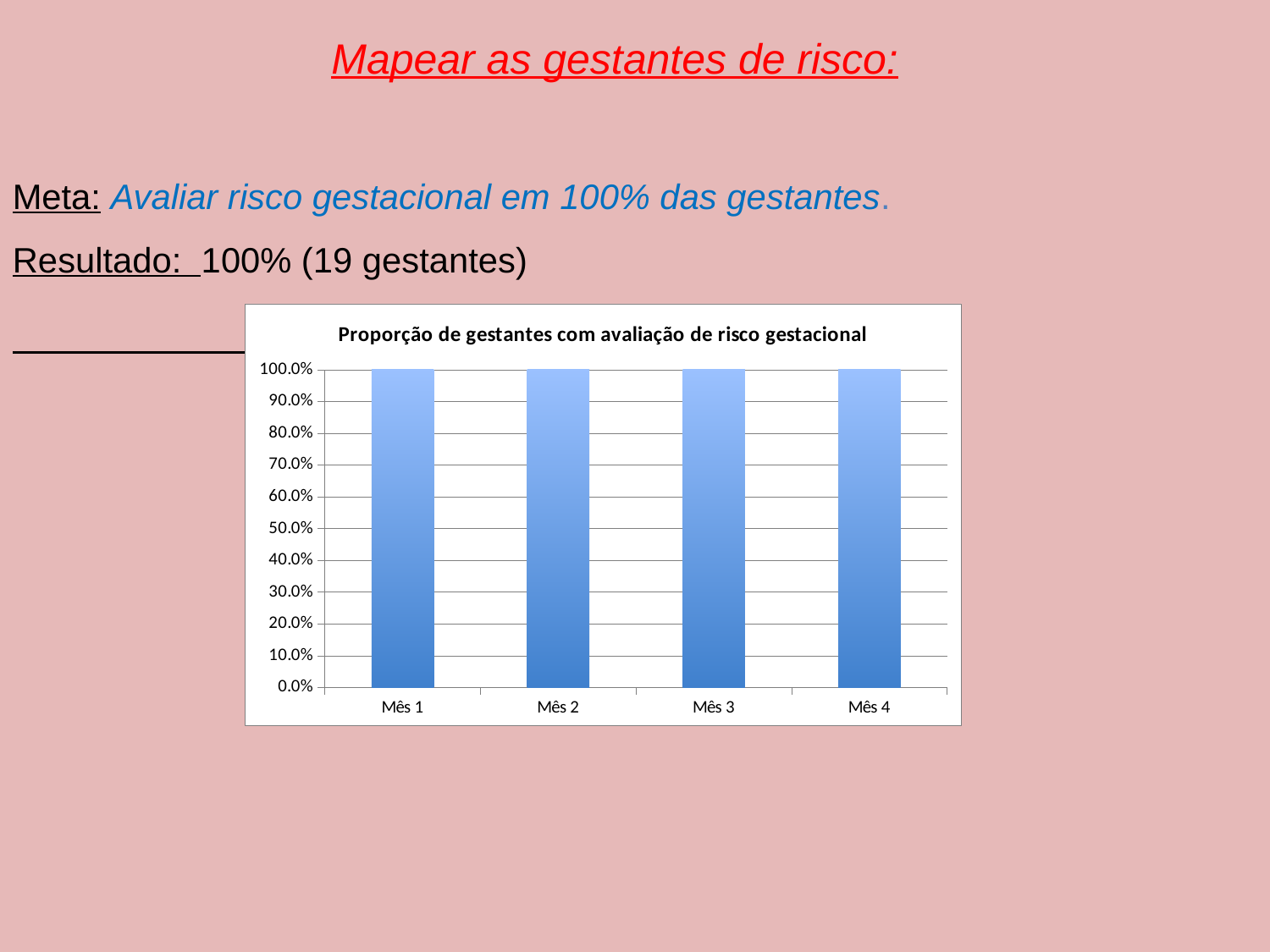

Mapear as gestantes de risco:

Meta: Avaliar risco gestacional em 100% das gestantes.
Resultado:  100% (19 gestantes)

#

### Chart:

| Category | Proporção de gestantes com avaliação de risco gestacional |
|---|---|
| Mês 1 | 1.0 |
| Mês 2 | 1.0 |
| Mês 3 | 1.0 |
| Mês 4 | 1.0 |